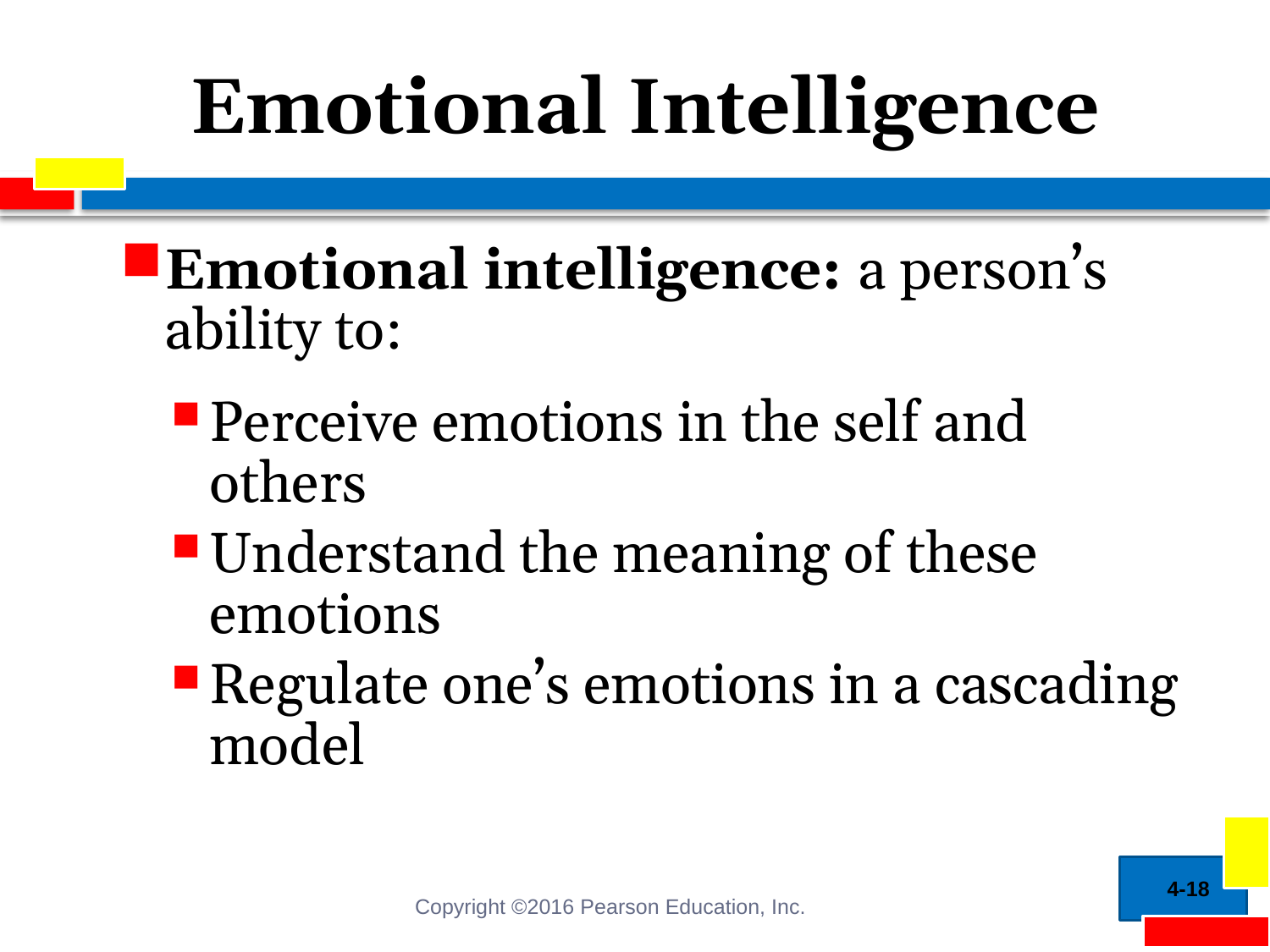

# Emotional Intelligence
Emotional intelligence: a person’s ability to:
Perceive emotions in the self and others
Understand the meaning of these emotions
Regulate one’s emotions in a cascading model
4-18